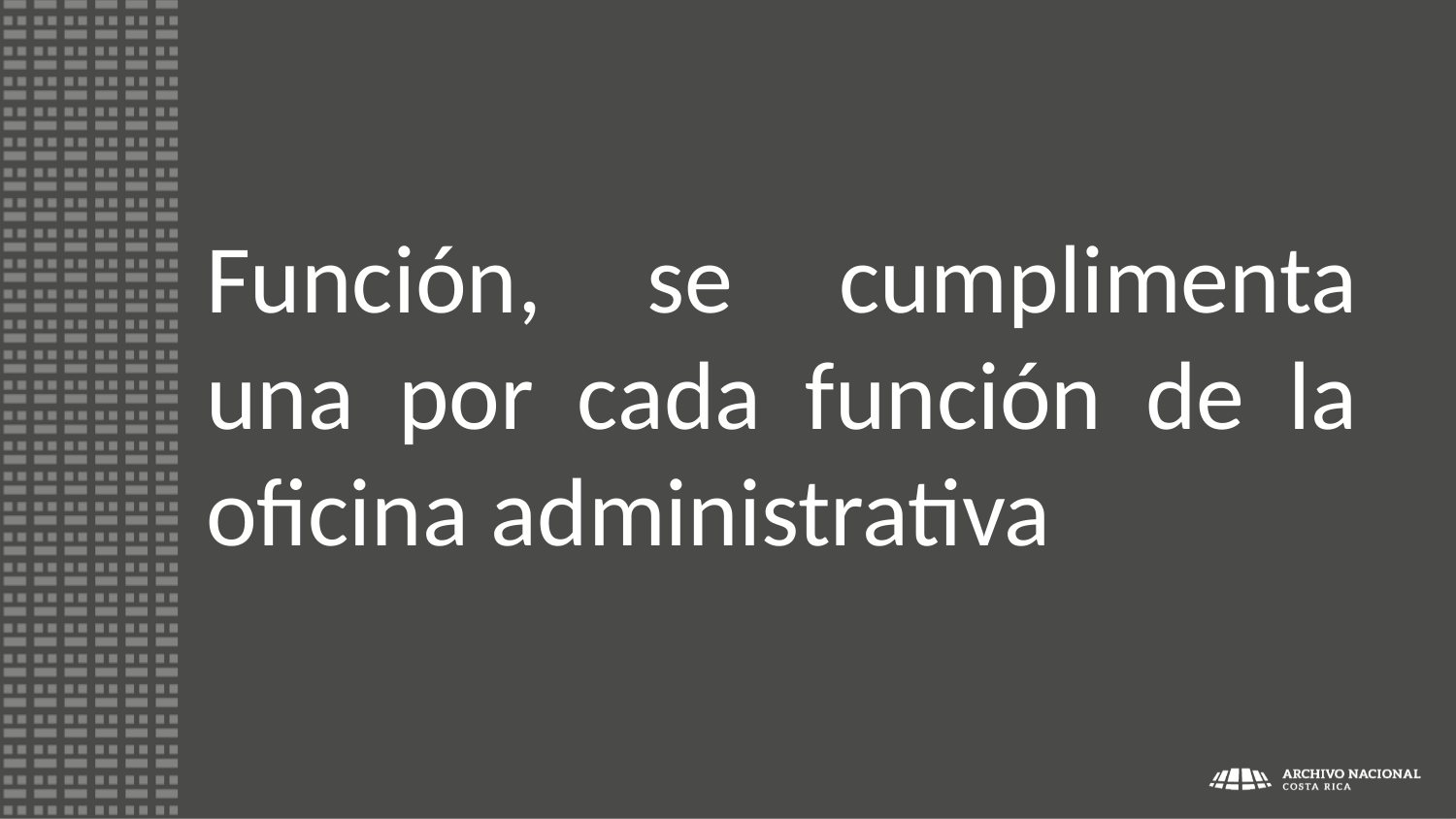

# Función, se cumplimenta una por cada función de la oficina administrativa